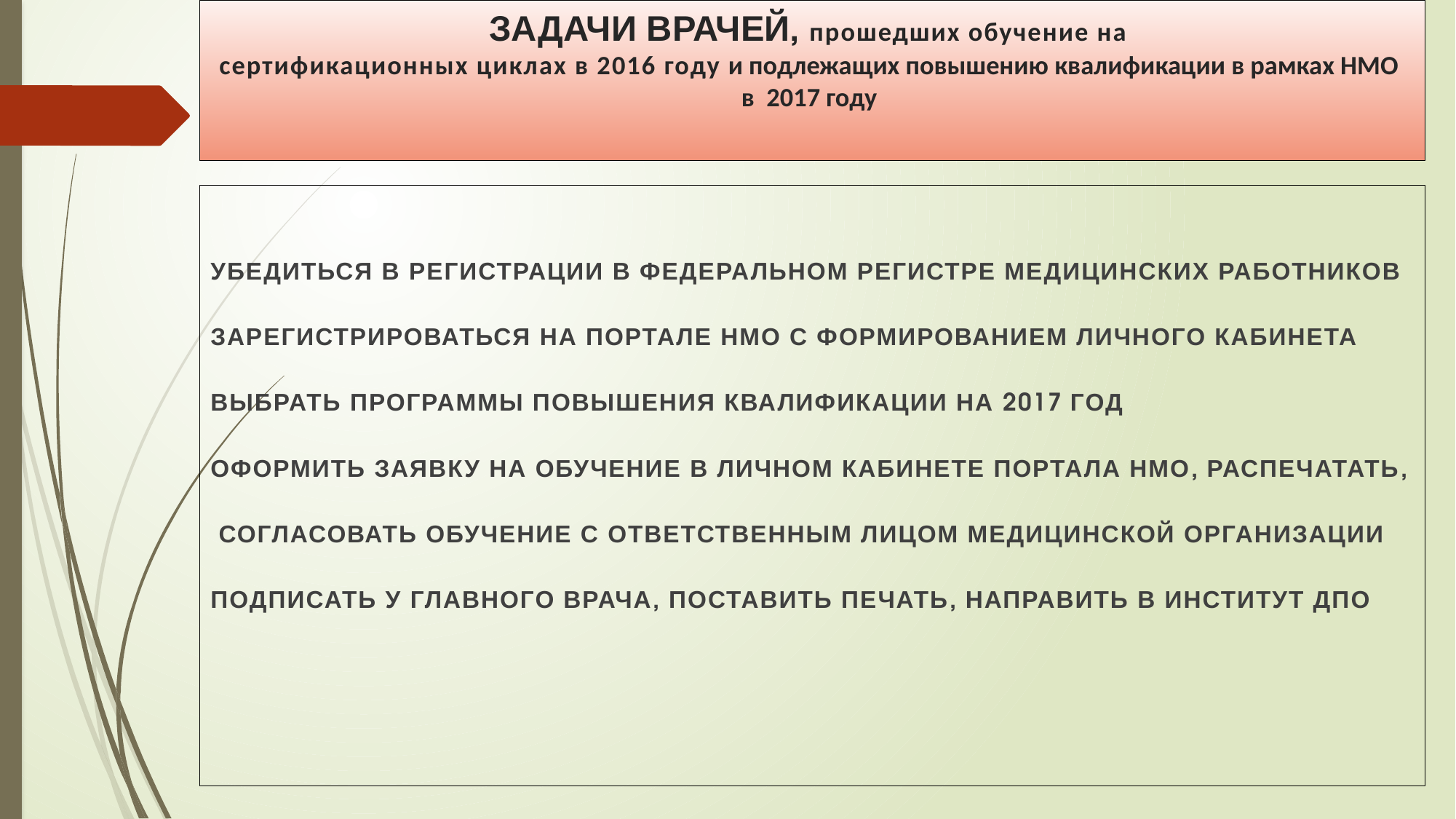

# ЗАДАЧИ ВРАЧЕЙ, прошедших обучение на сертификационных циклах в 2016 году и подлежащих повышению квалификации в рамках НМО  в  2017 году

УБЕДИТЬСЯ В РЕГИСТРАЦИИ В ФЕДЕРАЛЬНОМ РЕГИСТРЕ МЕДИЦИНСКИХ РАБОТНИКОВ

ЗАРЕГИСТРИРОВАТЬСЯ НА ПОРТАЛЕ НМО С ФОРМИРОВАНИЕМ ЛИЧНОГО КАБИНЕТА

ВЫБРАТЬ ПРОГРАММЫ ПОВЫШЕНИЯ КВАЛИФИКАЦИИ НА 2017 ГОД

ОФОРМИТЬ ЗАЯВКУ НА ОБУЧЕНИЕ В ЛИЧНОМ КАБИНЕТЕ ПОРТАЛА НМО, РАСПЕЧАТАТЬ,

 СОГЛАСОВАТЬ ОБУЧЕНИЕ С ОТВЕТСТВЕННЫМ ЛИЦОМ МЕДИЦИНСКОЙ ОРГАНИЗАЦИИ

ПОДПИСАТЬ У ГЛАВНОГО ВРАЧА, ПОСТАВИТЬ ПЕЧАТЬ, НАПРАВИТЬ В ИНСТИТУТ ДПО